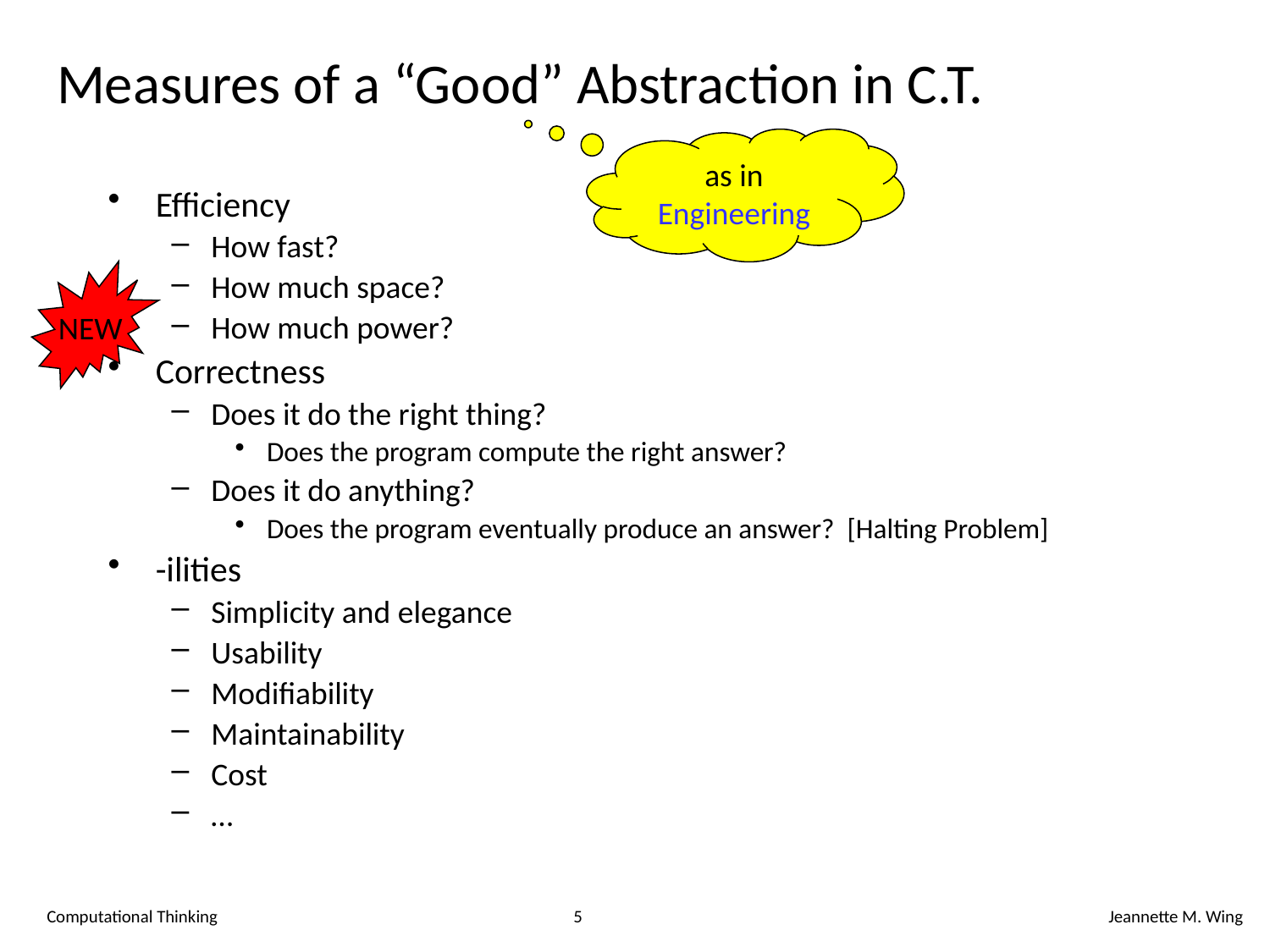

# Measures of a “Good” Abstraction in C.T.
as in Engineering
Efficiency
How fast?
How much space?
How much power?
Correctness
Does it do the right thing?
Does the program compute the right answer?
Does it do anything?
Does the program eventually produce an answer?  [Halting Problem]
-ilities
Simplicity and elegance
Usability
Modifiability
Maintainability
Cost
…
NEW
Computational Thinking
5
Jeannette M. Wing